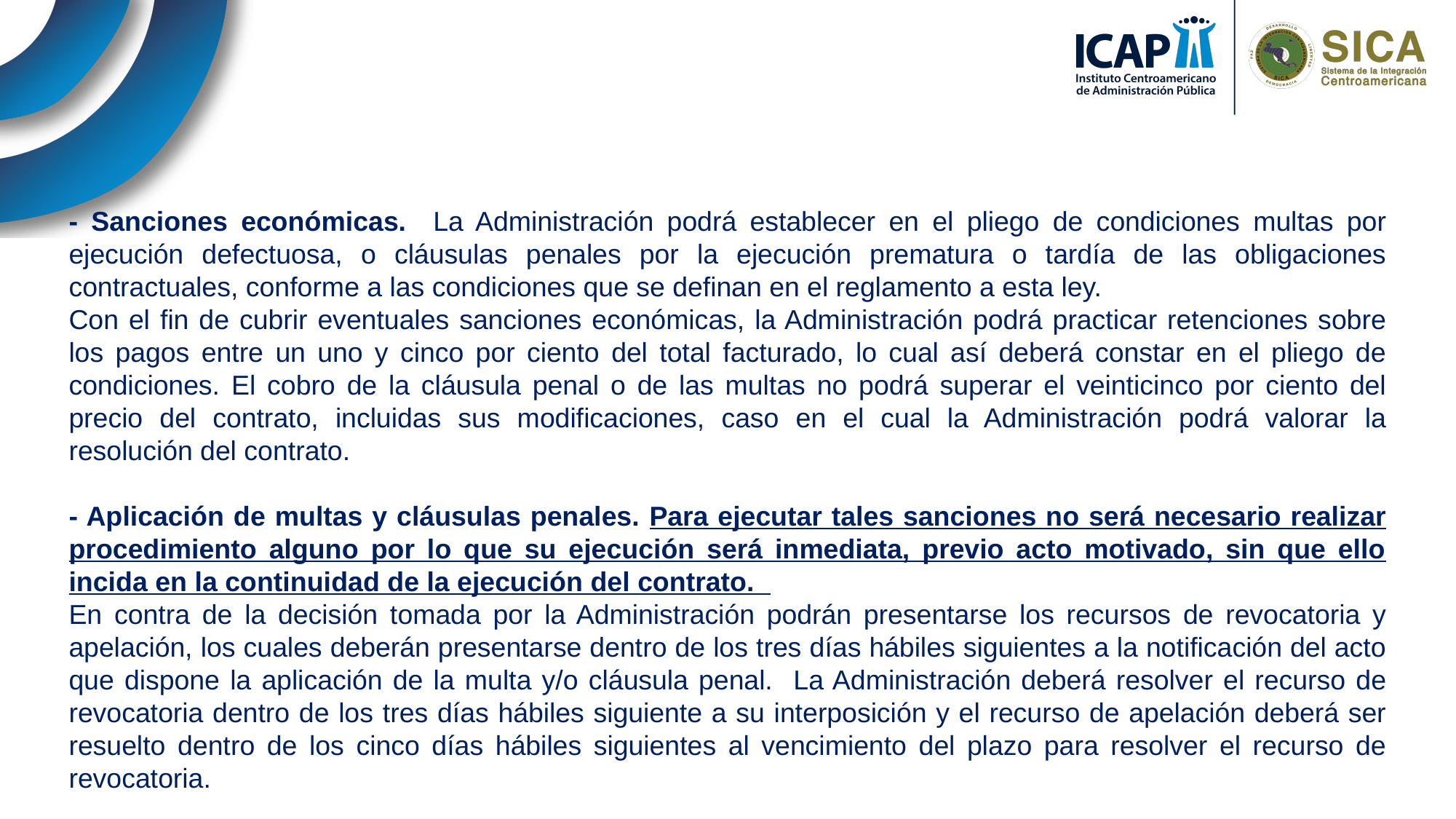

- Sanciones económicas.  La Administración podrá establecer en el pliego de condiciones multas por ejecución defectuosa, o cláusulas penales por la ejecución prematura o tardía de las obligaciones contractuales, conforme a las condiciones que se definan en el reglamento a esta ley.
Con el fin de cubrir eventuales sanciones económicas, la Administración podrá practicar retenciones sobre los pagos entre un uno y cinco por ciento del total facturado, lo cual así deberá constar en el pliego de condiciones. El cobro de la cláusula penal o de las multas no podrá superar el veinticinco por ciento del precio del contrato, incluidas sus modificaciones, caso en el cual la Administración podrá valorar la resolución del contrato.

- Aplicación de multas y cláusulas penales. Para ejecutar tales sanciones no será necesario realizar procedimiento alguno por lo que su ejecución será inmediata, previo acto motivado, sin que ello incida en la continuidad de la ejecución del contrato.
En contra de la decisión tomada por la Administración podrán presentarse los recursos de revocatoria y apelación, los cuales deberán presentarse dentro de los tres días hábiles siguientes a la notificación del acto que dispone la aplicación de la multa y/o cláusula penal.  La Administración deberá resolver el recurso de revocatoria dentro de los tres días hábiles siguiente a su interposición y el recurso de apelación deberá ser resuelto dentro de los cinco días hábiles siguientes al vencimiento del plazo para resolver el recurso de revocatoria.